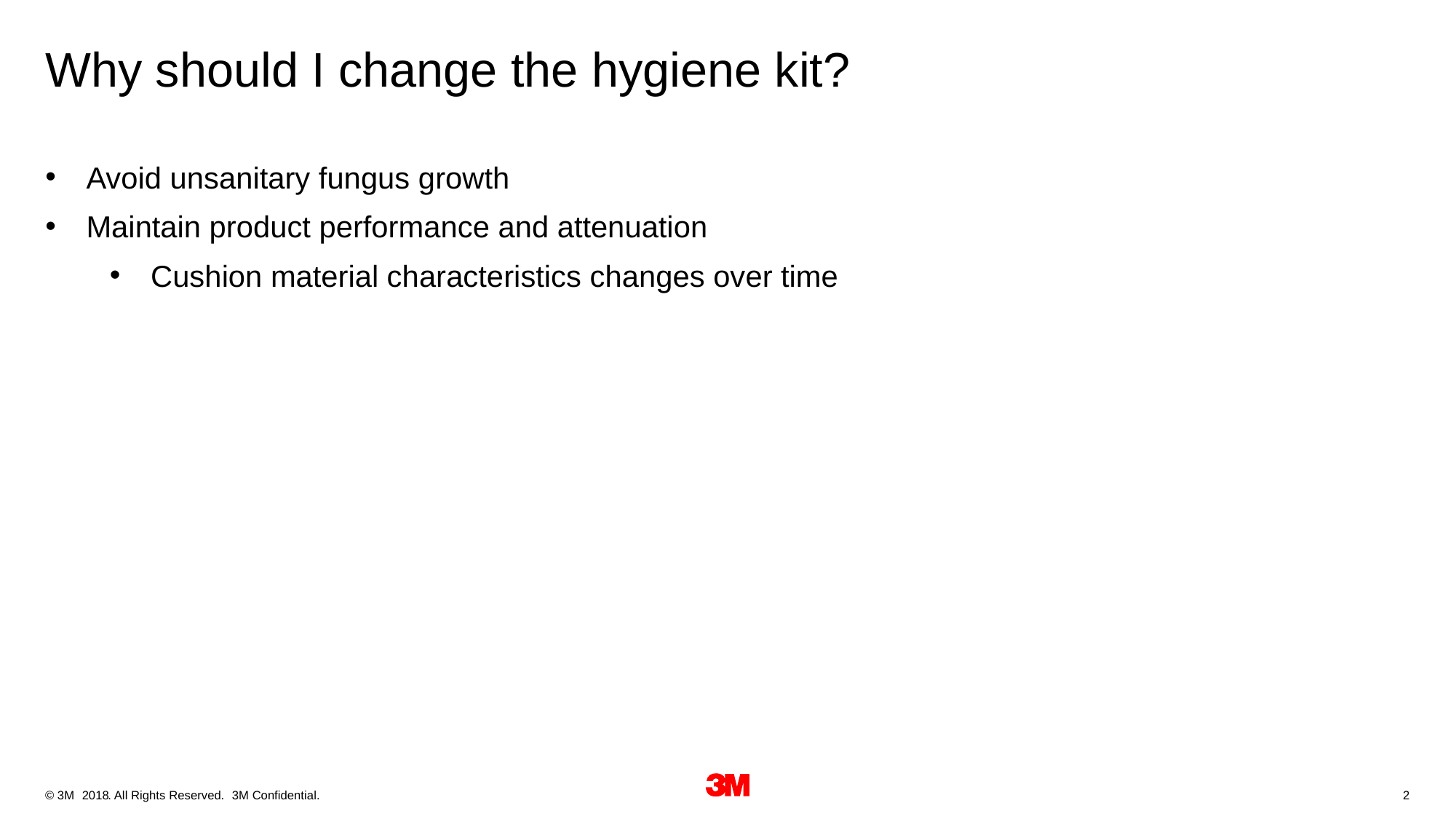

# Why should I change the hygiene kit?

Avoid unsanitary fungus growth
Maintain product performance and attenuation
Cushion material characteristics changes over time